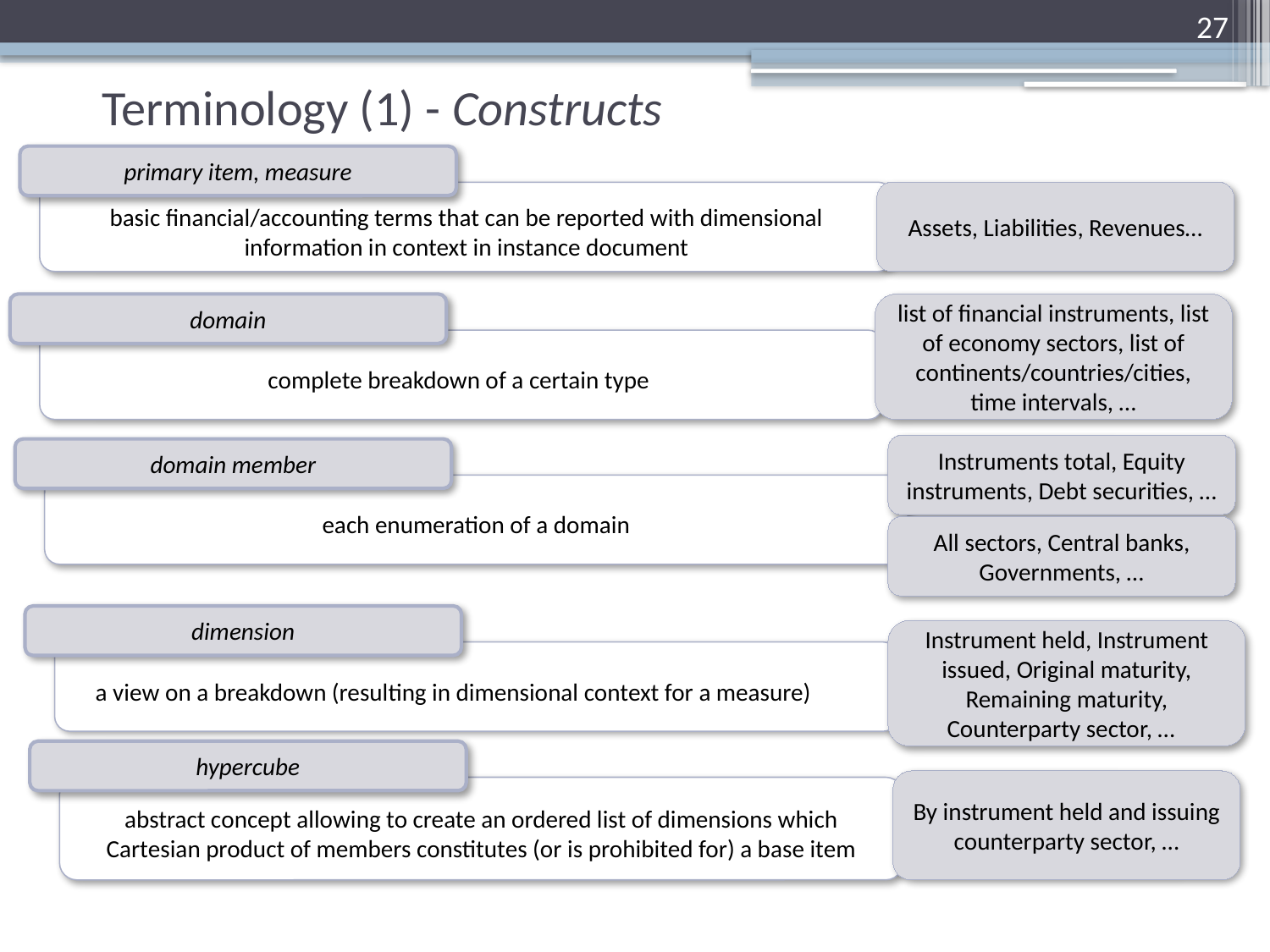

27
# Terminology (1) - Constructs
primary item, measure
Assets, Liabilities, Revenues…
basic financial/accounting terms that can be reported with dimensional information in context in instance document
domain
list of financial instruments, list of economy sectors, list of continents/countries/cities, time intervals, …
complete breakdown of a certain type
Instruments total, Equity instruments, Debt securities, …
domain member
each enumeration of a domain
All sectors, Central banks, Governments, …
dimension
Instrument held, Instrument issued, Original maturity, Remaining maturity, Counterparty sector, …
a view on a breakdown (resulting in dimensional context for a measure)
hypercube
By instrument held and issuing counterparty sector, …
abstract concept allowing to create an ordered list of dimensions which Cartesian product of members constitutes (or is prohibited for) a base item